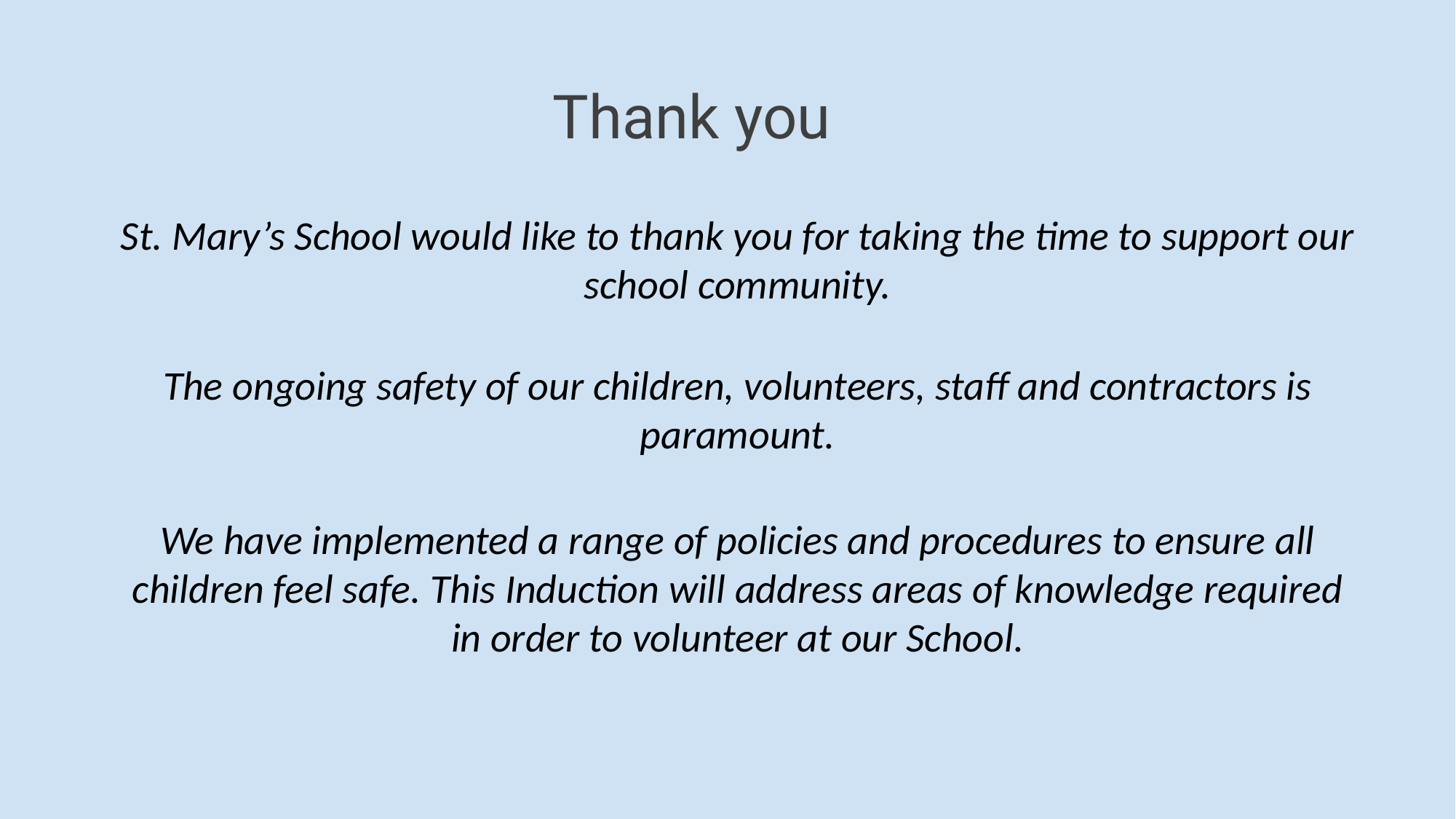

# Thank you
St. Mary’s School would like to thank you for taking the time to support our school community.

The ongoing safety of our children, volunteers, staff and contractors is paramount.

We have implemented a range of policies and procedures to ensure all children feel safe. This Induction will address areas of knowledge required in order to volunteer at our School.